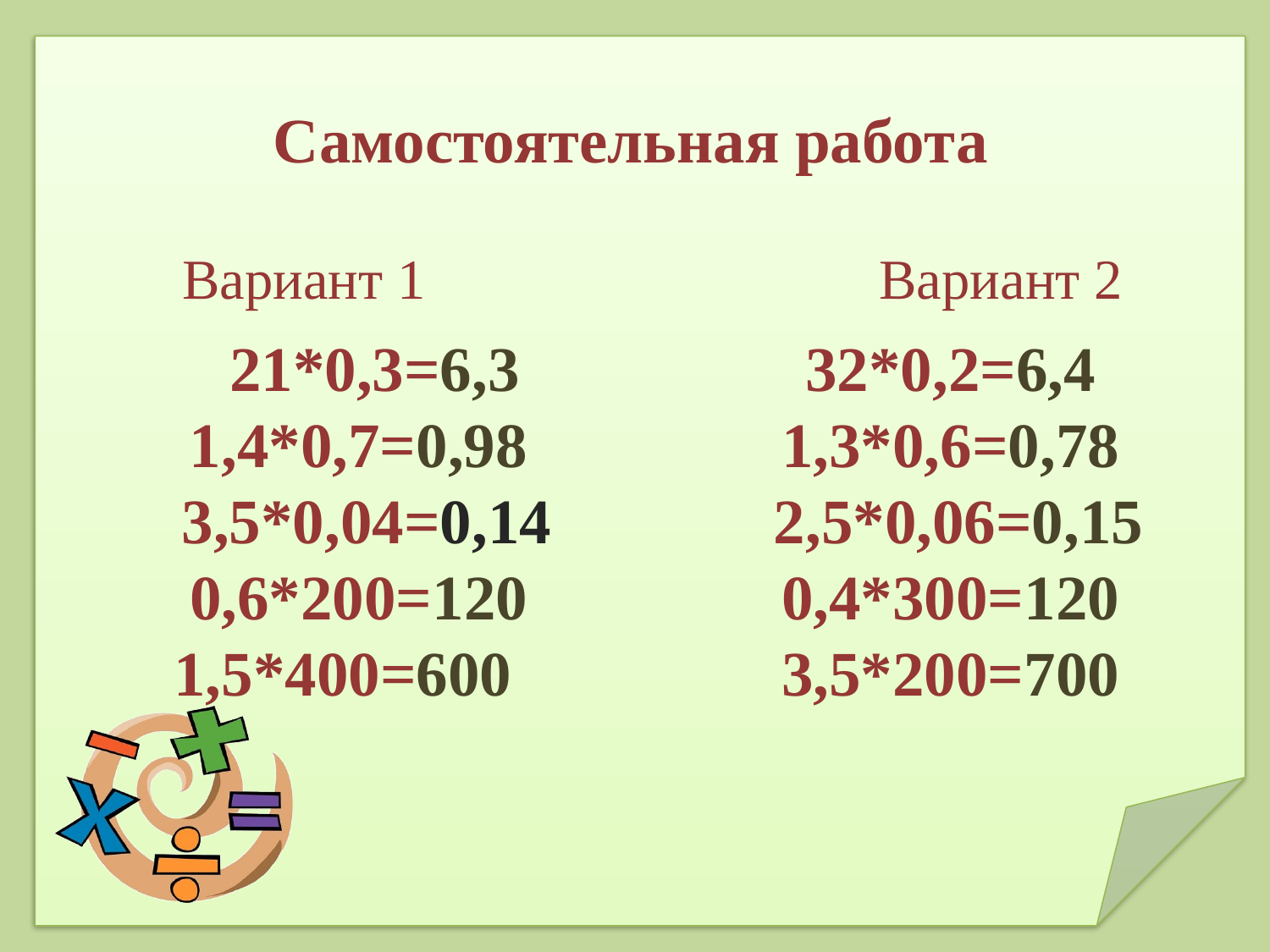

# Самостоятельная работа 21*0,3=6,3                  32*0,2=6,4 1,4*0,7=0,98                1,3*0,6=0,78 3,5*0,04=0,14              2,5*0,06=0,15 0,6*200=120                0,4*300=120 1,5*400=600                 3,5*200=700
         Вариант 1                                Вариант 2